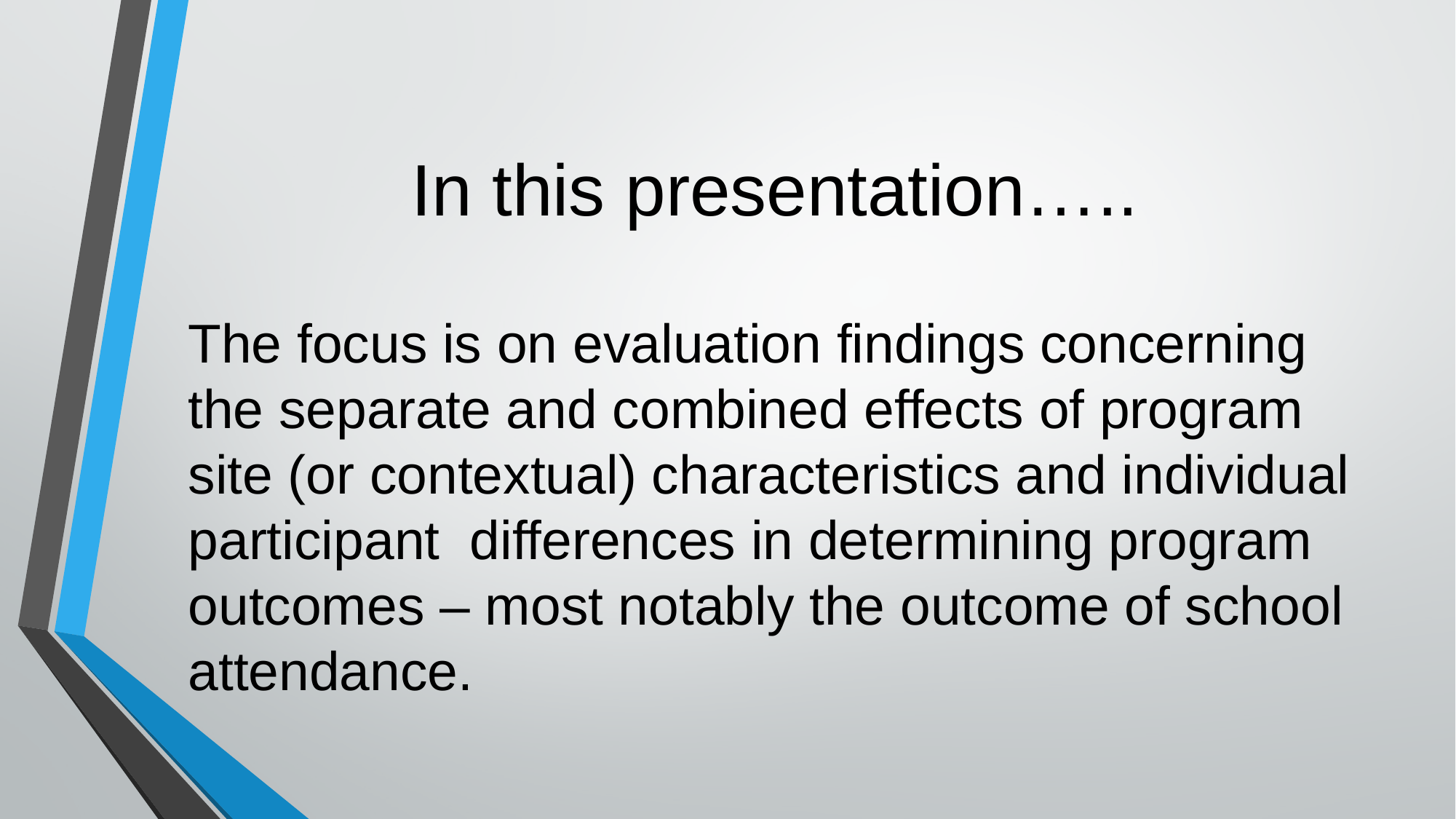

# In this presentation…..
The focus is on evaluation findings concerning the separate and combined effects of program site (or contextual) characteristics and individual participant  differences in determining program outcomes – most notably the outcome of school attendance.